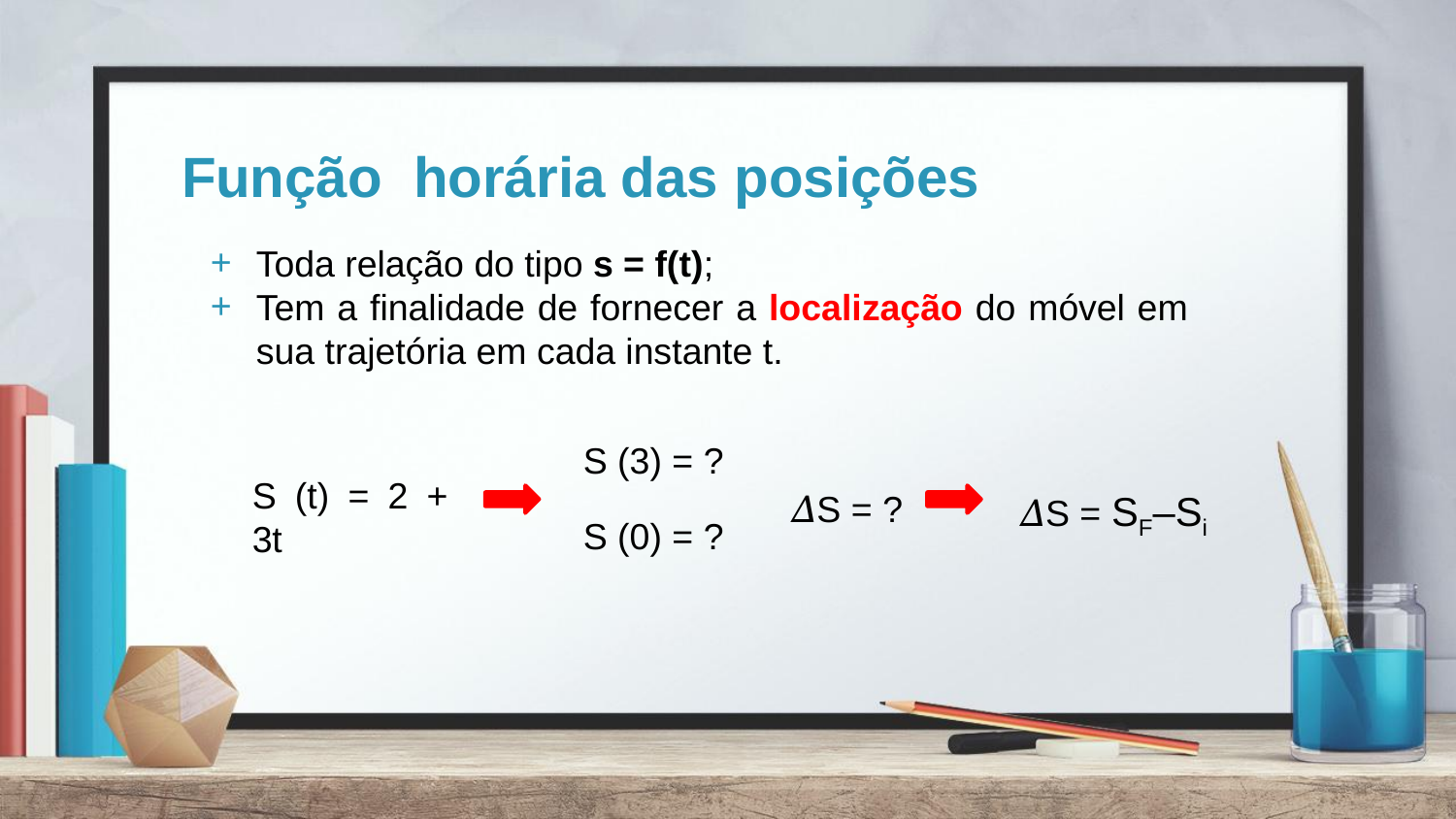

Função  horária das posições
Toda relação do tipo s = f(t);
Tem a finalidade de fornecer a localização do móvel em sua trajetória em cada instante t.
S (3) = ?
S (t) = 2 + 3t
𝛥S = SF–Si
𝛥S = ?

S (0) = ?